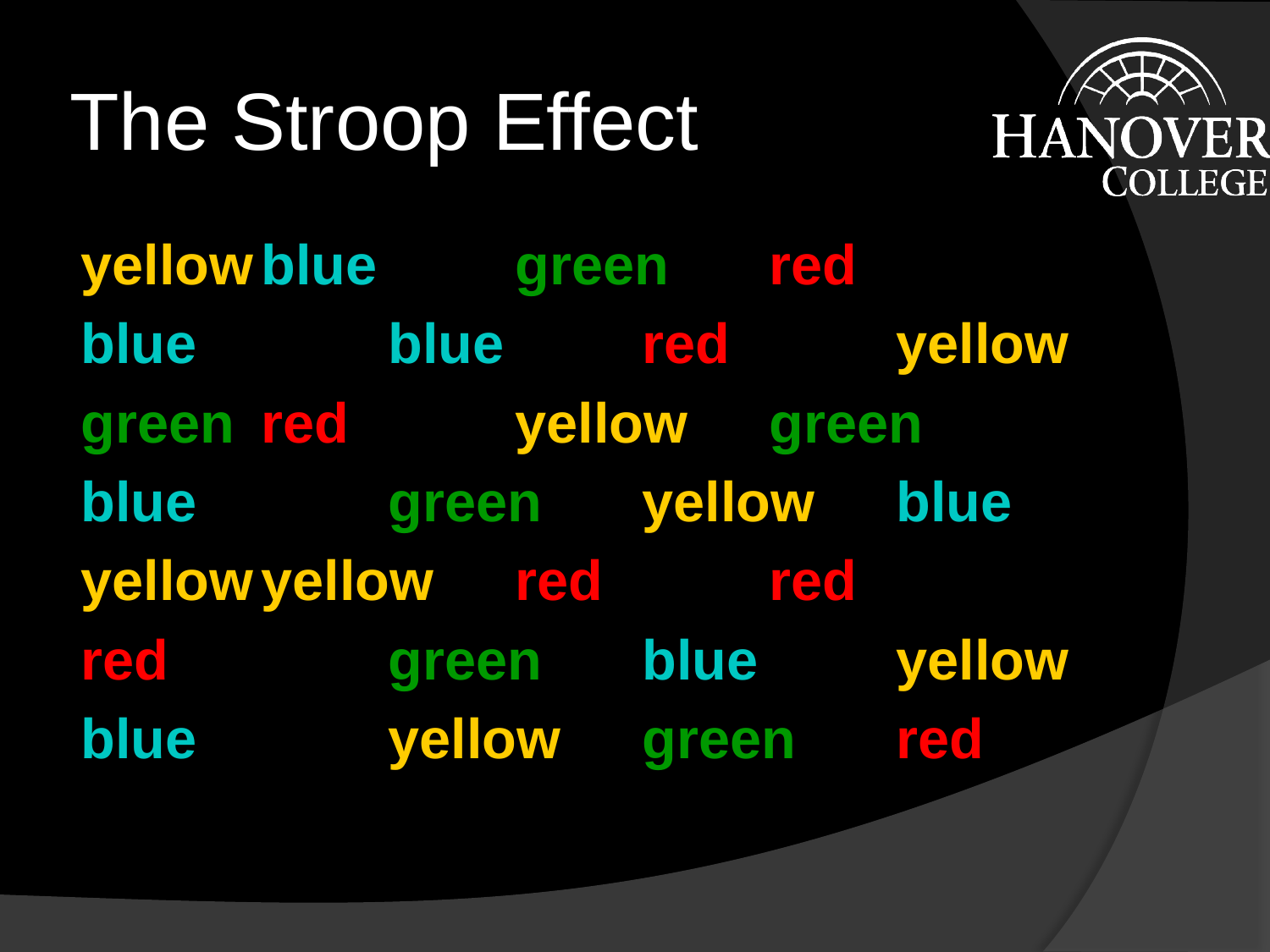

# The Stroop Effect
yellow	blue		green	red
blue		blue		red		yellow
green	red		yellow	green
blue		green	yellow	blue
yellow	yellow	red		red
red		green	blue		yellow
blue		yellow	green	red